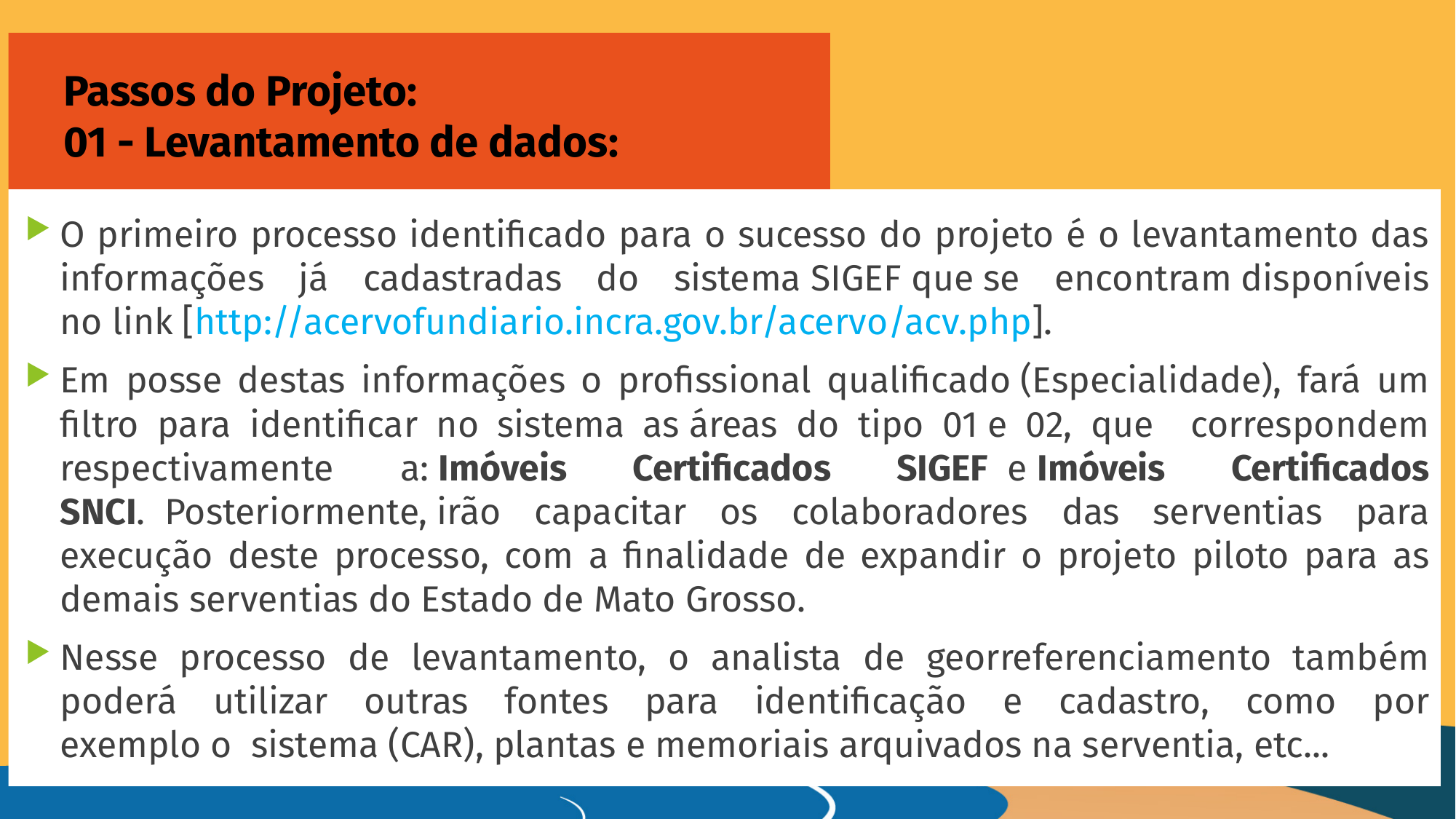

# Passos do Projeto: 01 - Levantamento de dados:

O primeiro processo identificado para o sucesso do projeto é o levantamento das informações já cadastradas do sistema SIGEF que se encontram disponíveis no link [http://acervofundiario.incra.gov.br/acervo/acv.php].
Em posse destas informações o profissional qualificado (Especialidade), fará um filtro para identificar no sistema as áreas do tipo 01 e 02, que  correspondem respectivamente a: Imóveis Certificados SIGEF  e Imóveis Certificados SNCI.  Posteriormente, irão capacitar os colaboradores das serventias para execução deste processo, com a finalidade de expandir o projeto piloto para as demais serventias do Estado de Mato Grosso.
Nesse processo de levantamento, o analista de georreferenciamento também poderá utilizar outras fontes para identificação e cadastro, como por exemplo o  sistema (CAR), plantas e memoriais arquivados na serventia, etc...